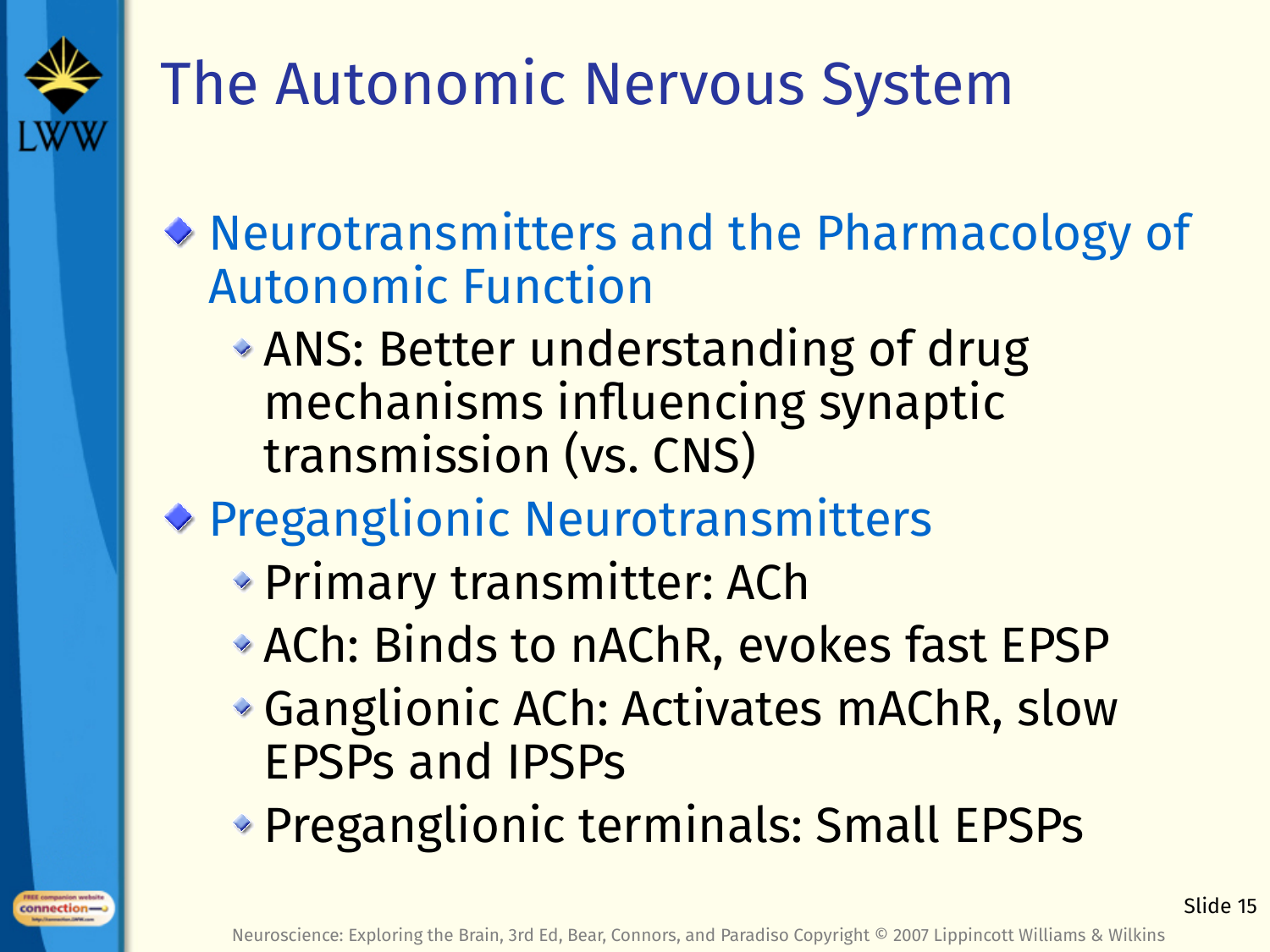

# The Autonomic Nervous System
Neurotransmitters and the Pharmacology of Autonomic Function
ANS: Better understanding of drug mechanisms influencing synaptic transmission (vs. CNS)
Preganglionic Neurotransmitters
Primary transmitter: ACh
ACh: Binds to nAChR, evokes fast EPSP
Ganglionic ACh: Activates mAChR, slow EPSPs and IPSPs
Preganglionic terminals: Small EPSPs

Slide 15
Neuroscience: Exploring the Brain, 3rd Ed, Bear, Connors, and Paradiso Copyright © 2007 Lippincott Williams & Wilkins